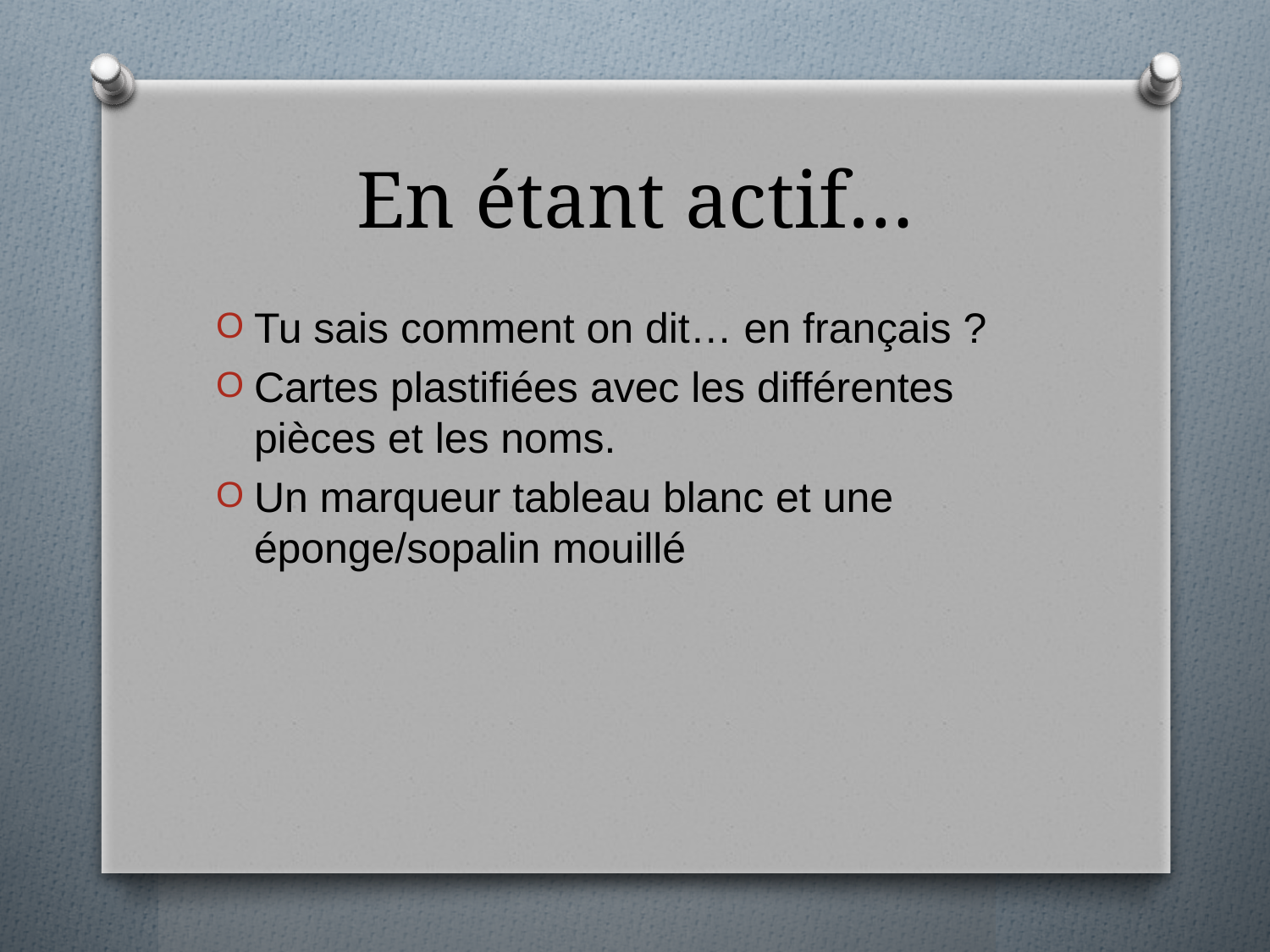

# En étant actif…
Tu sais comment on dit… en français ?
Cartes plastifiées avec les différentes pièces et les noms.
Un marqueur tableau blanc et une éponge/sopalin mouillé